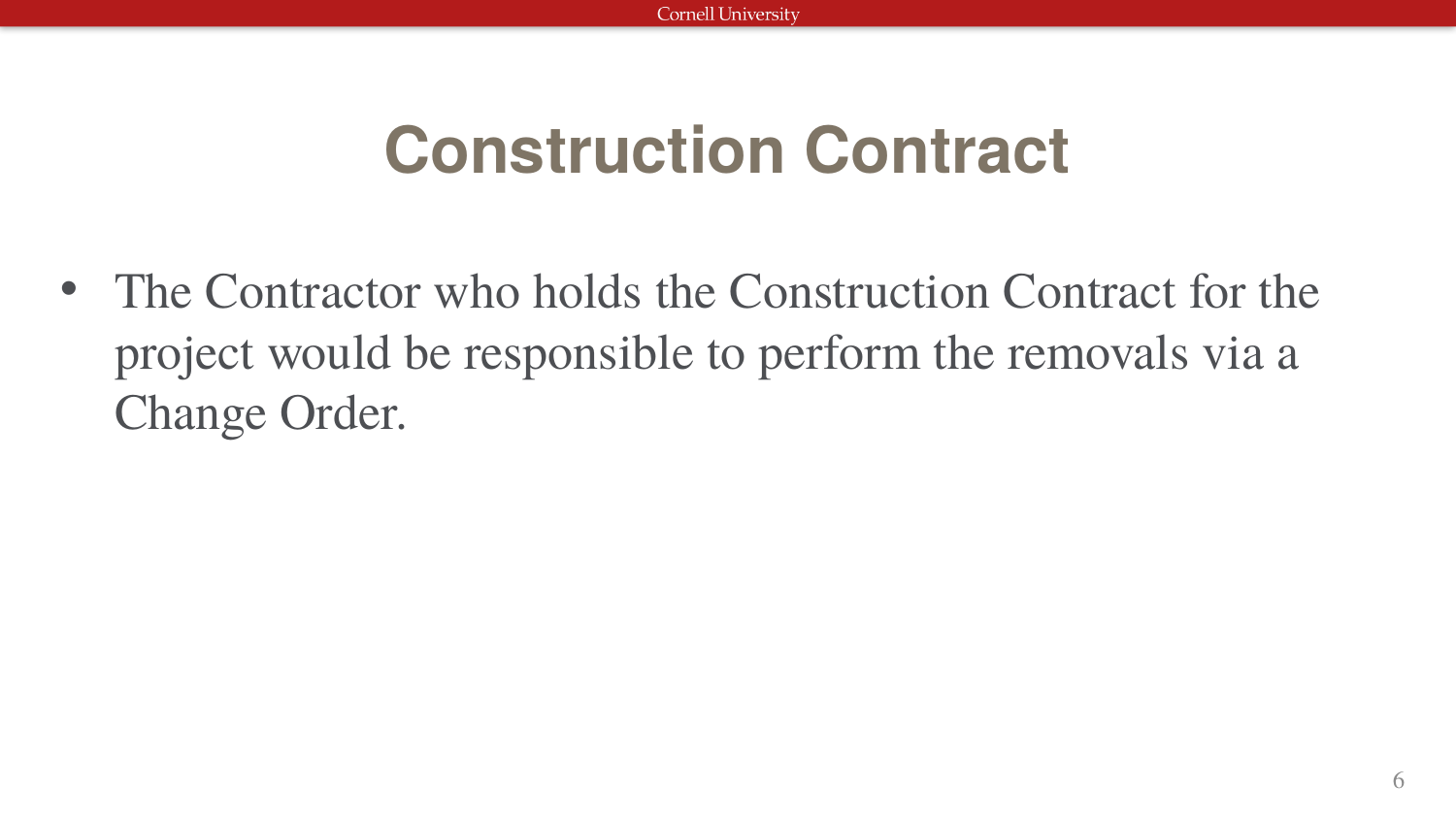

# Construction Contract

The Contractor who holds the Construction Contract for the project would be responsible to perform the removals via a Change Order.

6